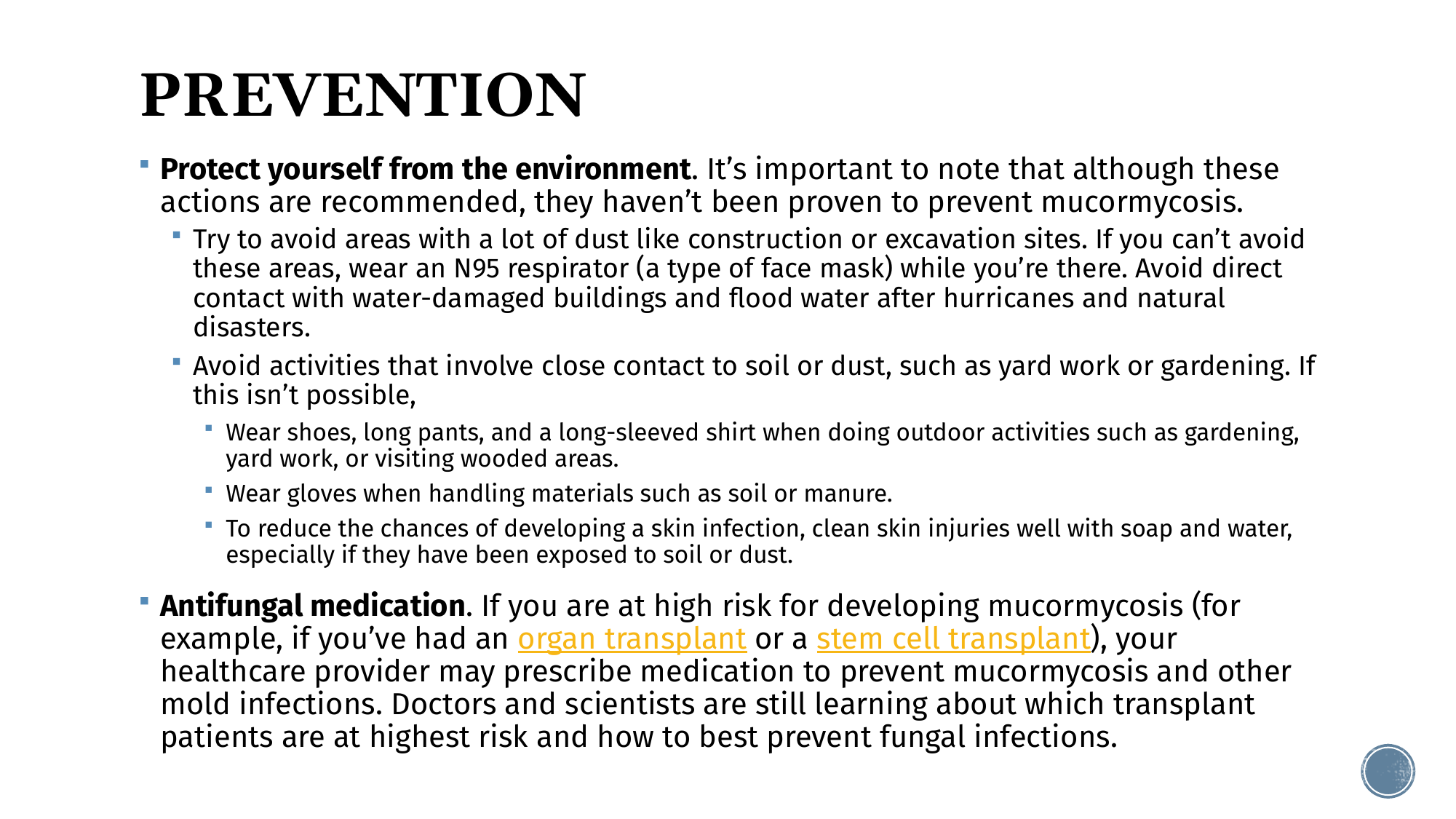

# PREVENTION
Protect yourself from the environment. It’s important to note that although these actions are recommended, they haven’t been proven to prevent mucormycosis.
Try to avoid areas with a lot of dust like construction or excavation sites. If you can’t avoid these areas, wear an N95 respirator (a type of face mask) while you’re there. Avoid direct contact with water-damaged buildings and flood water after hurricanes and natural disasters.
Avoid activities that involve close contact to soil or dust, such as yard work or gardening. If this isn’t possible,
Wear shoes, long pants, and a long-sleeved shirt when doing outdoor activities such as gardening, yard work, or visiting wooded areas.
Wear gloves when handling materials such as soil or manure.
To reduce the chances of developing a skin infection, clean skin injuries well with soap and water, especially if they have been exposed to soil or dust.
Antifungal medication. If you are at high risk for developing mucormycosis (for example, if you’ve had an organ transplant or a stem cell transplant), your healthcare provider may prescribe medication to prevent mucormycosis and other mold infections. Doctors and scientists are still learning about which transplant patients are at highest risk and how to best prevent fungal infections.